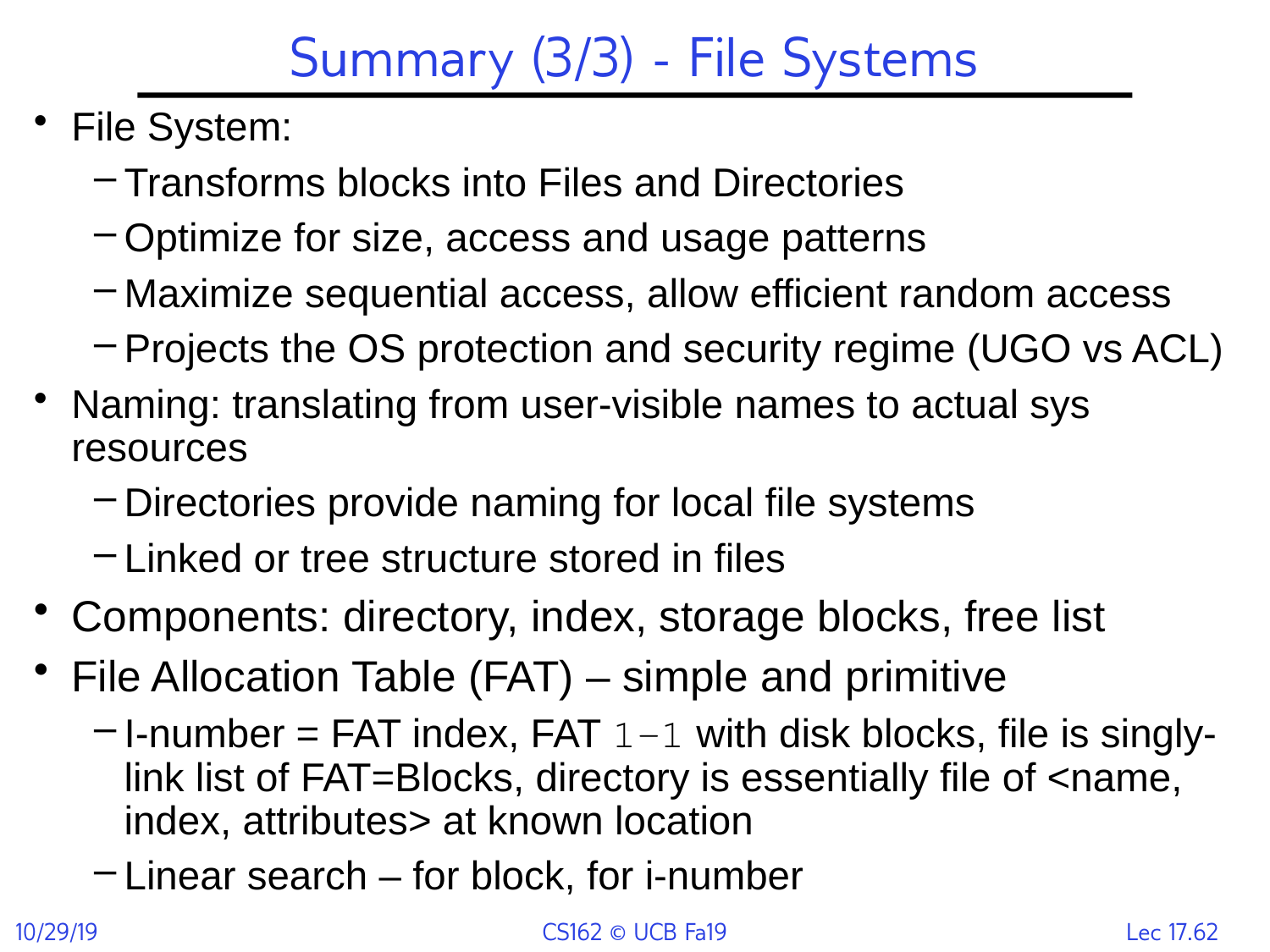

# Summary (3/3) - File Systems
File System:
Transforms blocks into Files and Directories
Optimize for size, access and usage patterns
Maximize sequential access, allow efficient random access
Projects the OS protection and security regime (UGO vs ACL)
Naming: translating from user-visible names to actual sys resources
Directories provide naming for local file systems
Linked or tree structure stored in files
Components: directory, index, storage blocks, free list
File Allocation Table (FAT) – simple and primitive
I-number = FAT index, FAT 1-1 with disk blocks, file is singly-link list of FAT=Blocks, directory is essentially file of <name, index, attributes> at known location
Linear search – for block, for i-number